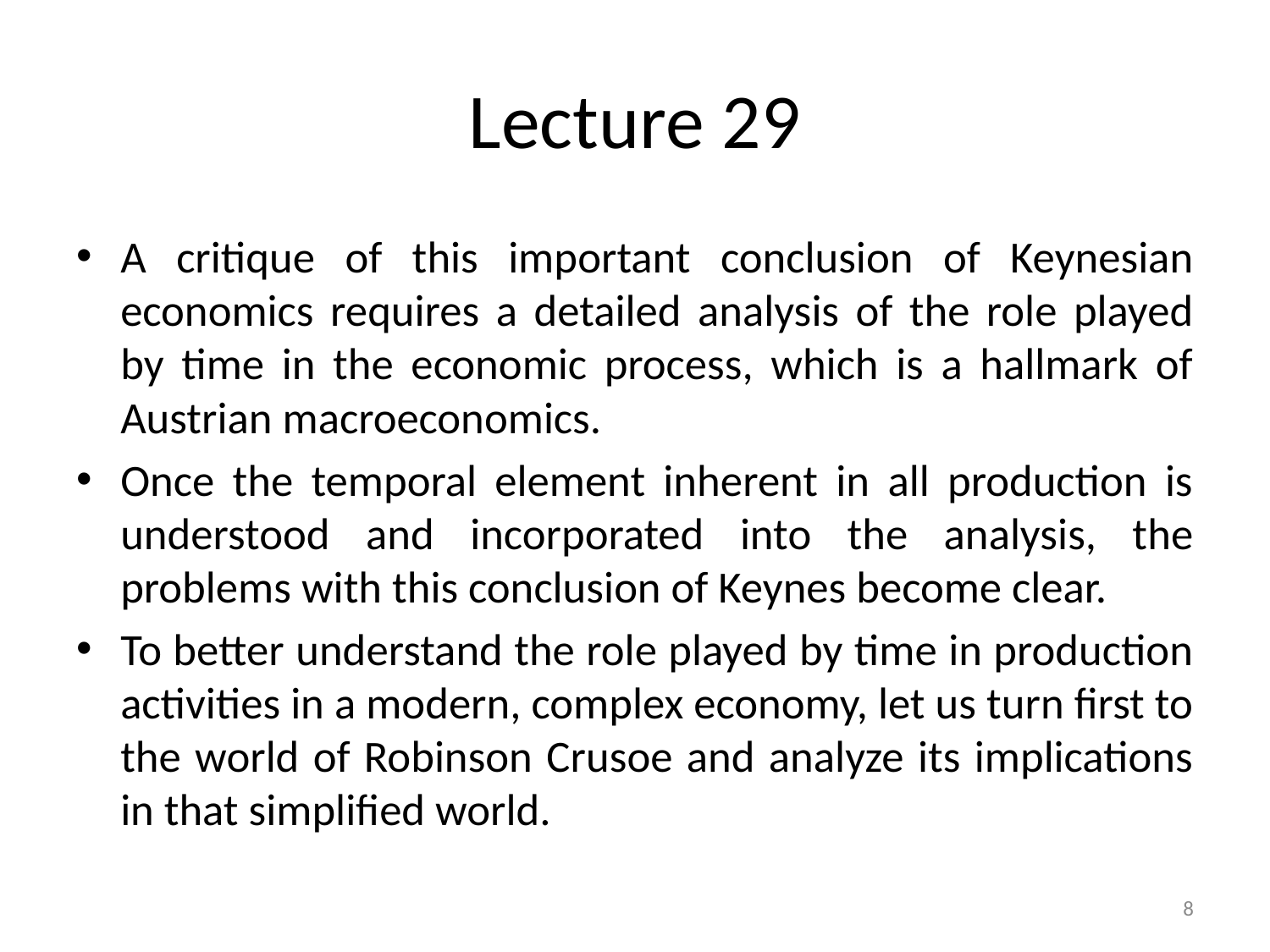

# Lecture 29
A critique of this important conclusion of Keynesian economics requires a detailed analysis of the role played by time in the economic process, which is a hallmark of Austrian macroeconomics.
Once the temporal element inherent in all production is understood and incorporated into the analysis, the problems with this conclusion of Keynes become clear.
To better understand the role played by time in production activities in a modern, complex economy, let us turn first to the world of Robinson Crusoe and analyze its implications in that simplified world.
8